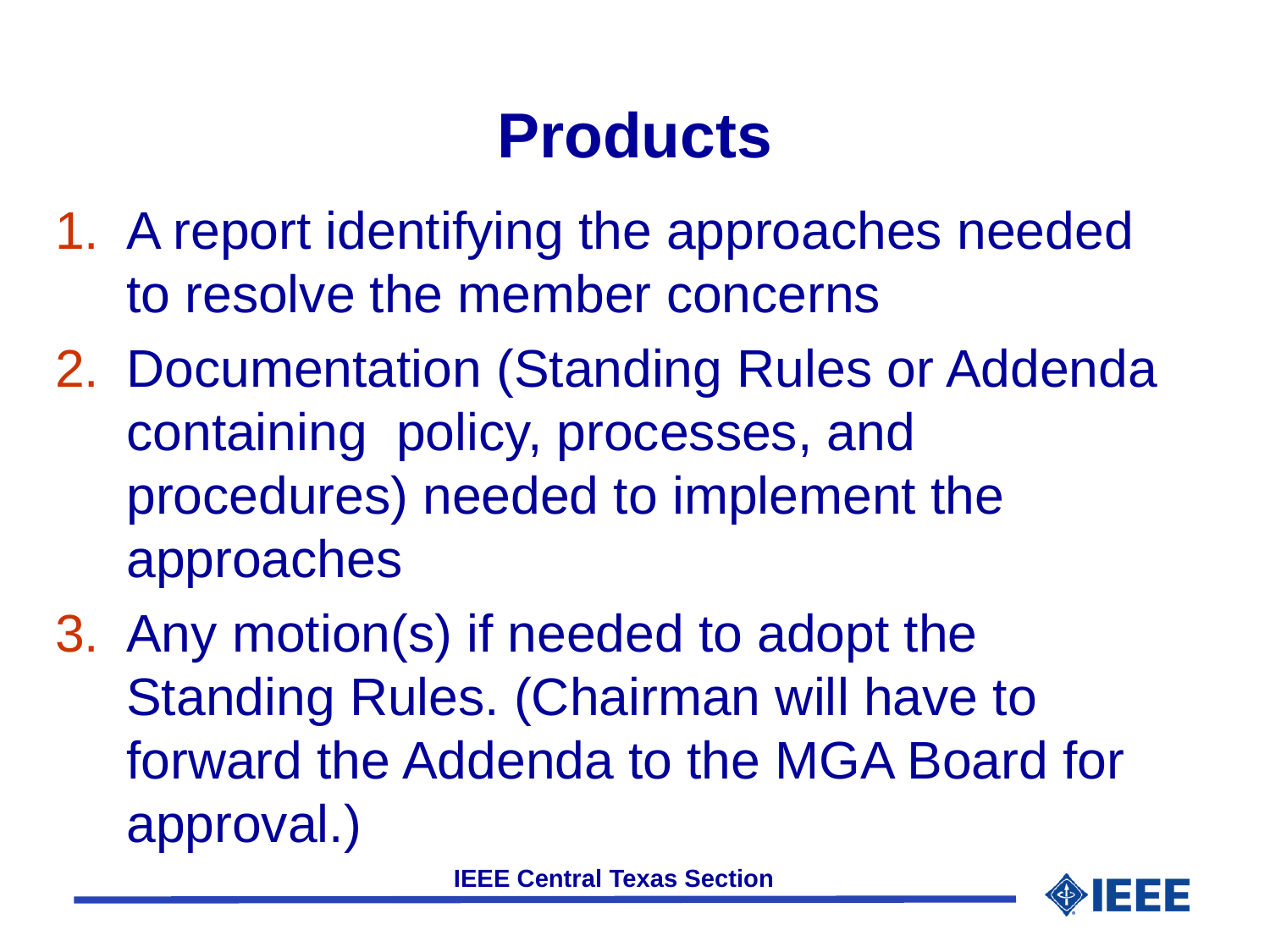

# Products
A report identifying the approaches needed to resolve the member concerns
Documentation (Standing Rules or Addenda containing  policy, processes, and procedures) needed to implement the approaches
Any motion(s) if needed to adopt the Standing Rules. (Chairman will have to forward the Addenda to the MGA Board for approval.)